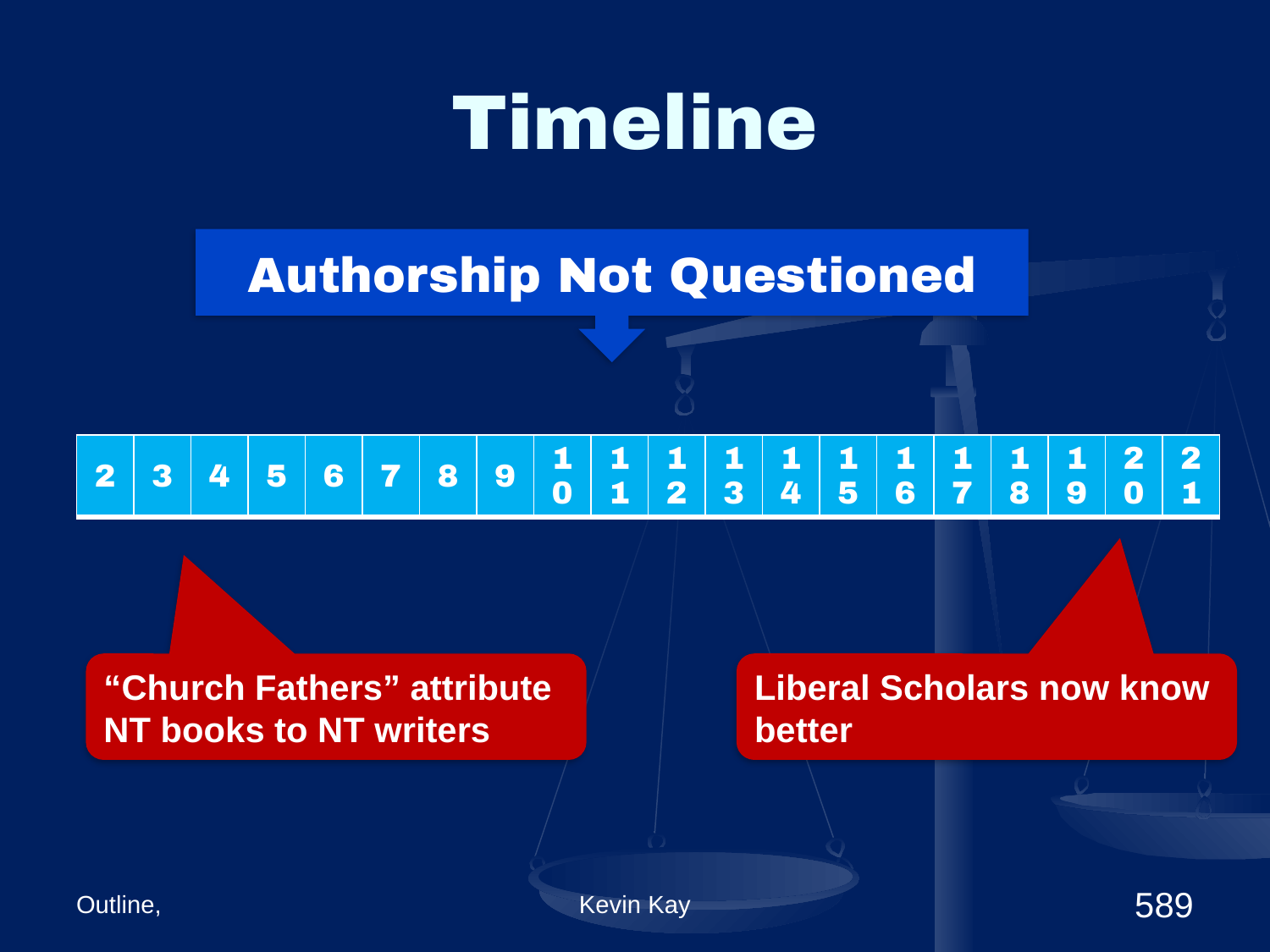

# Timeline
Authorship Not Questioned
| 2 | 3 | 4 | 5 | 6 | 7 | 8 | 9 | 10 | 11 | 12 | 13 | 14 | 15 | 16 | 17 | 18 | 19 | 20 | 21 |
| --- | --- | --- | --- | --- | --- | --- | --- | --- | --- | --- | --- | --- | --- | --- | --- | --- | --- | --- | --- |
“Church Fathers” attribute NT books to NT writers
Liberal Scholars now know better
Outline,
Kevin Kay
589